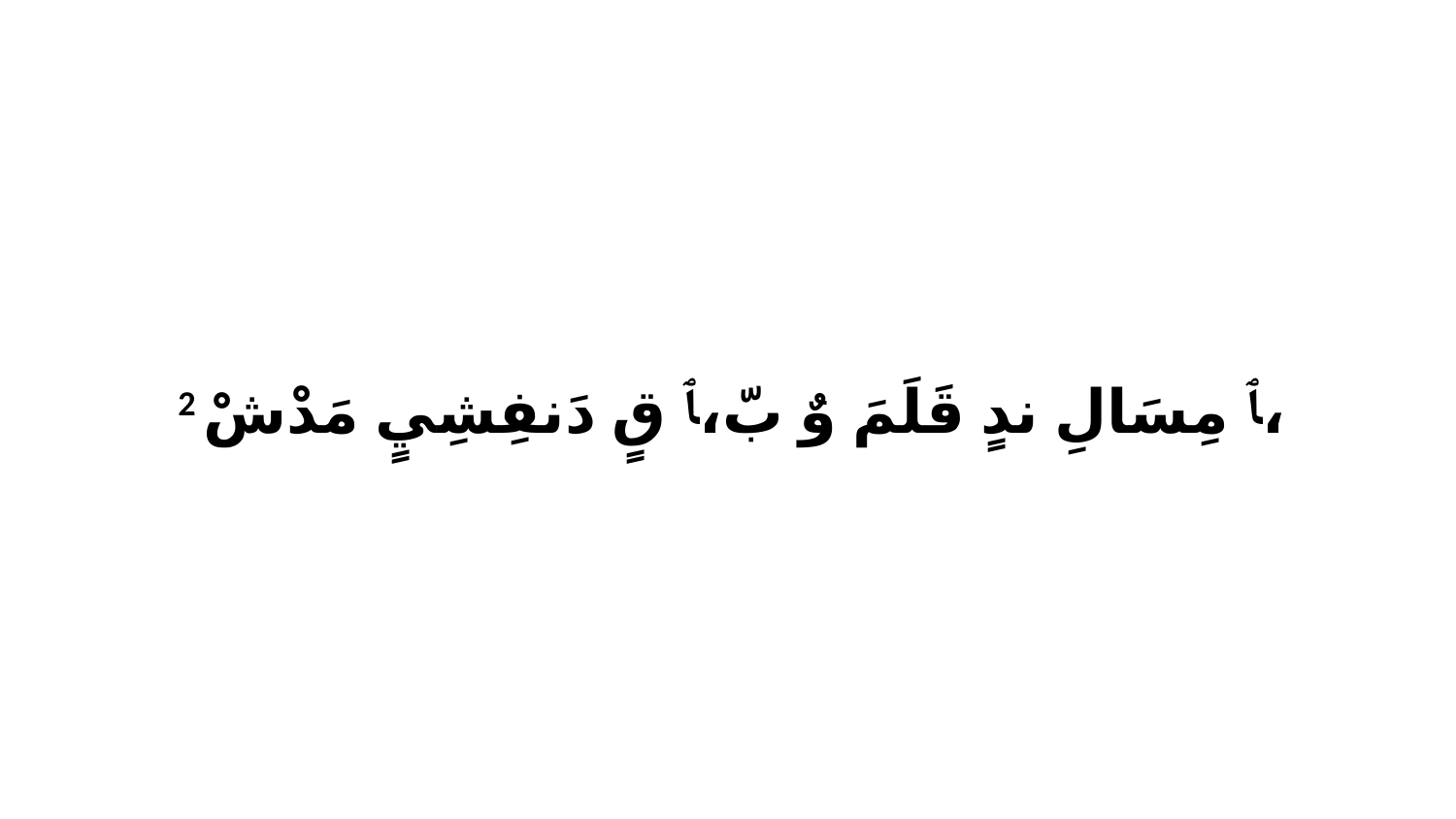

2 ﭑ مِسَالِ ندٍ قَلَمَ وٌ بّ،ﭑ قٍ دَنفِشِيٍ مَدْشْ،